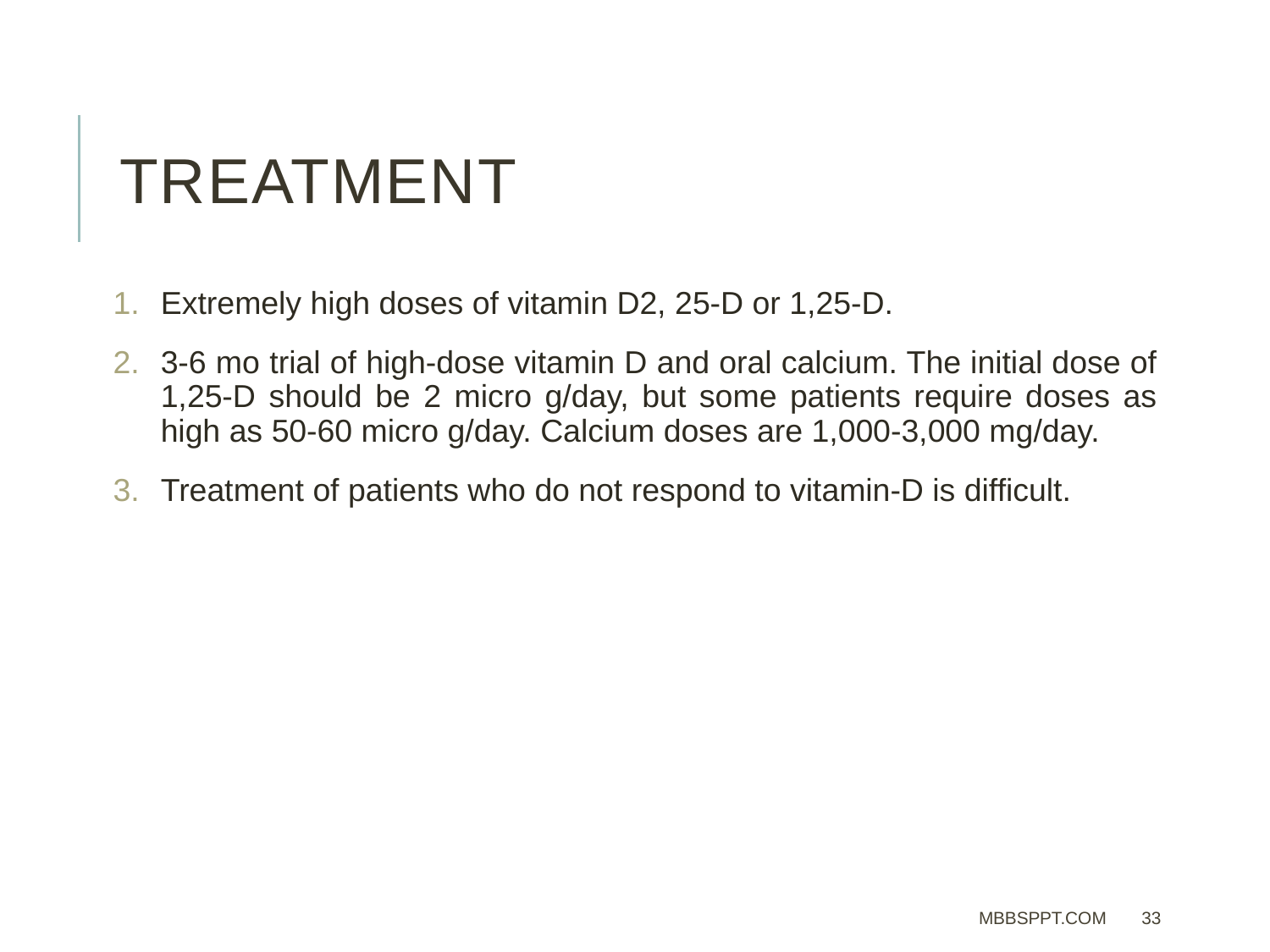

TREATMENT
Extremely high doses of vitamin D2, 25-D or 1,25-D.
3-6 mo trial of high-dose vitamin D and oral calcium. The initial dose of 1,25-D should be 2 micro g/day, but some patients require doses as high as 50-60 micro g/day. Calcium doses are 1,000-3,000 mg/day.
Treatment of patients who do not respond to vitamin-D is difficult.
MBBSPPT.COM
33